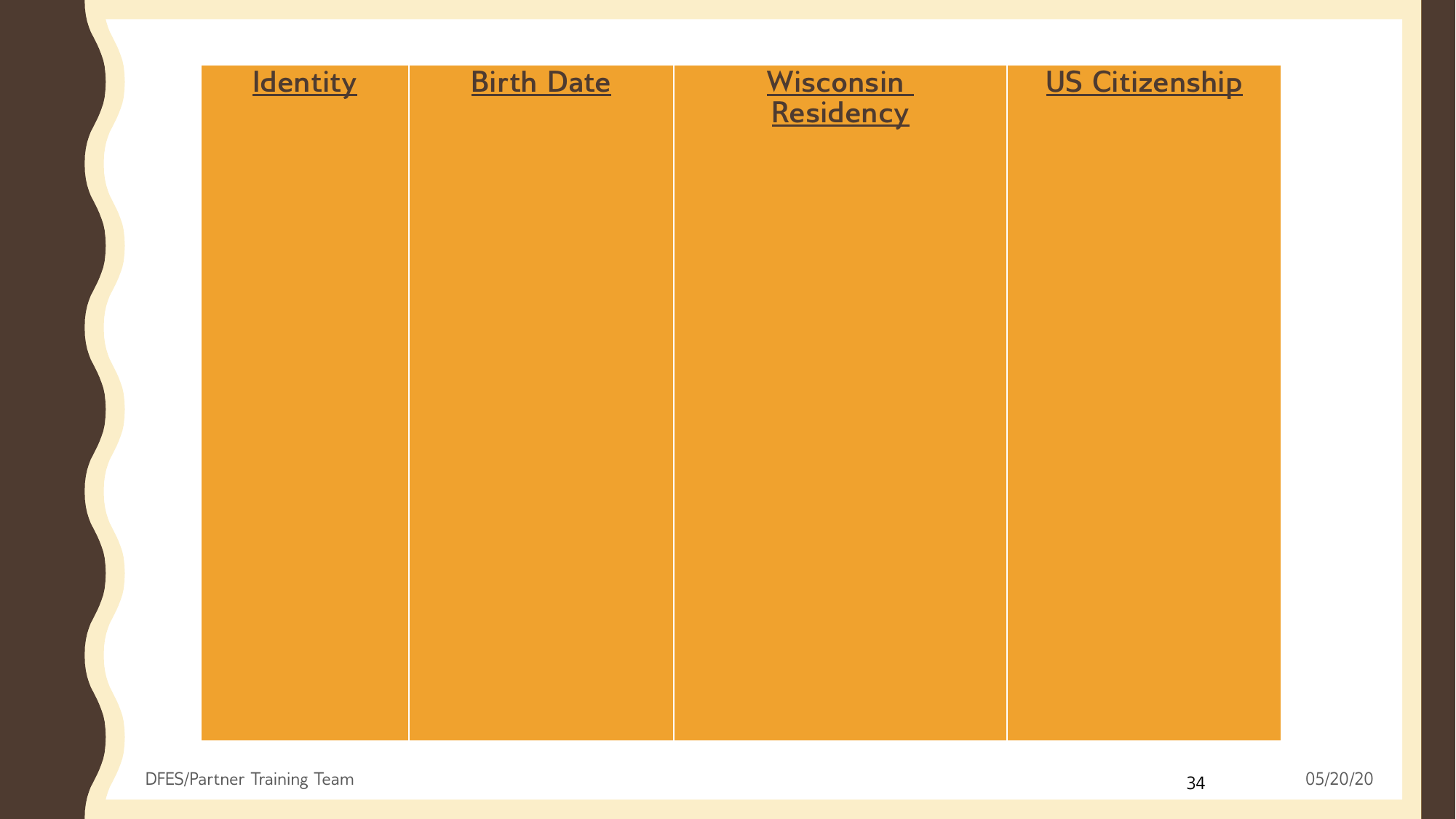

| Identity | Birth Date | Wisconsin Residency | US Citizenship |
| --- | --- | --- | --- |
DFES/Partner Training Team
05/20/20
34